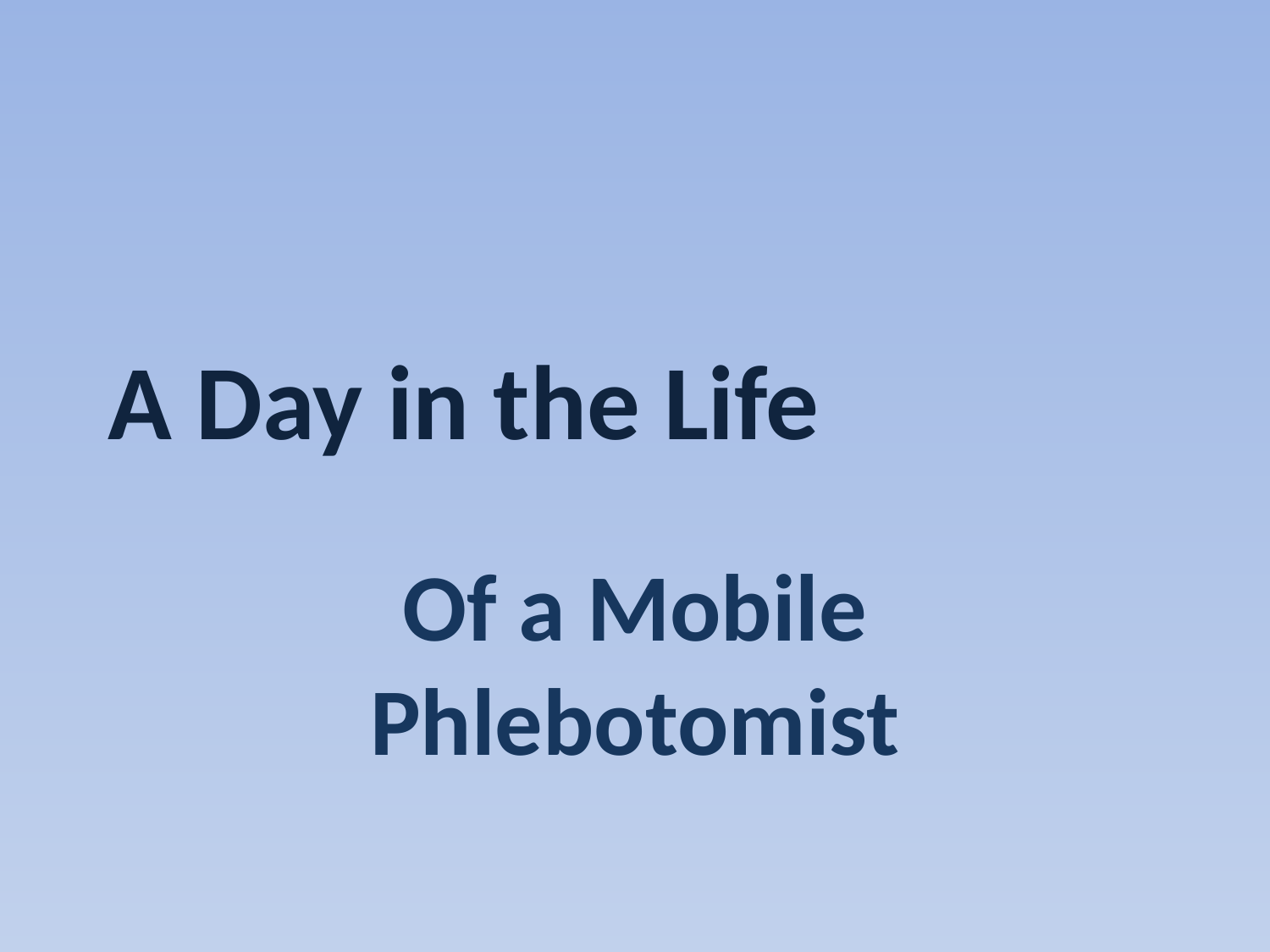

# A Day in the Life
Of a Mobile Phlebotomist